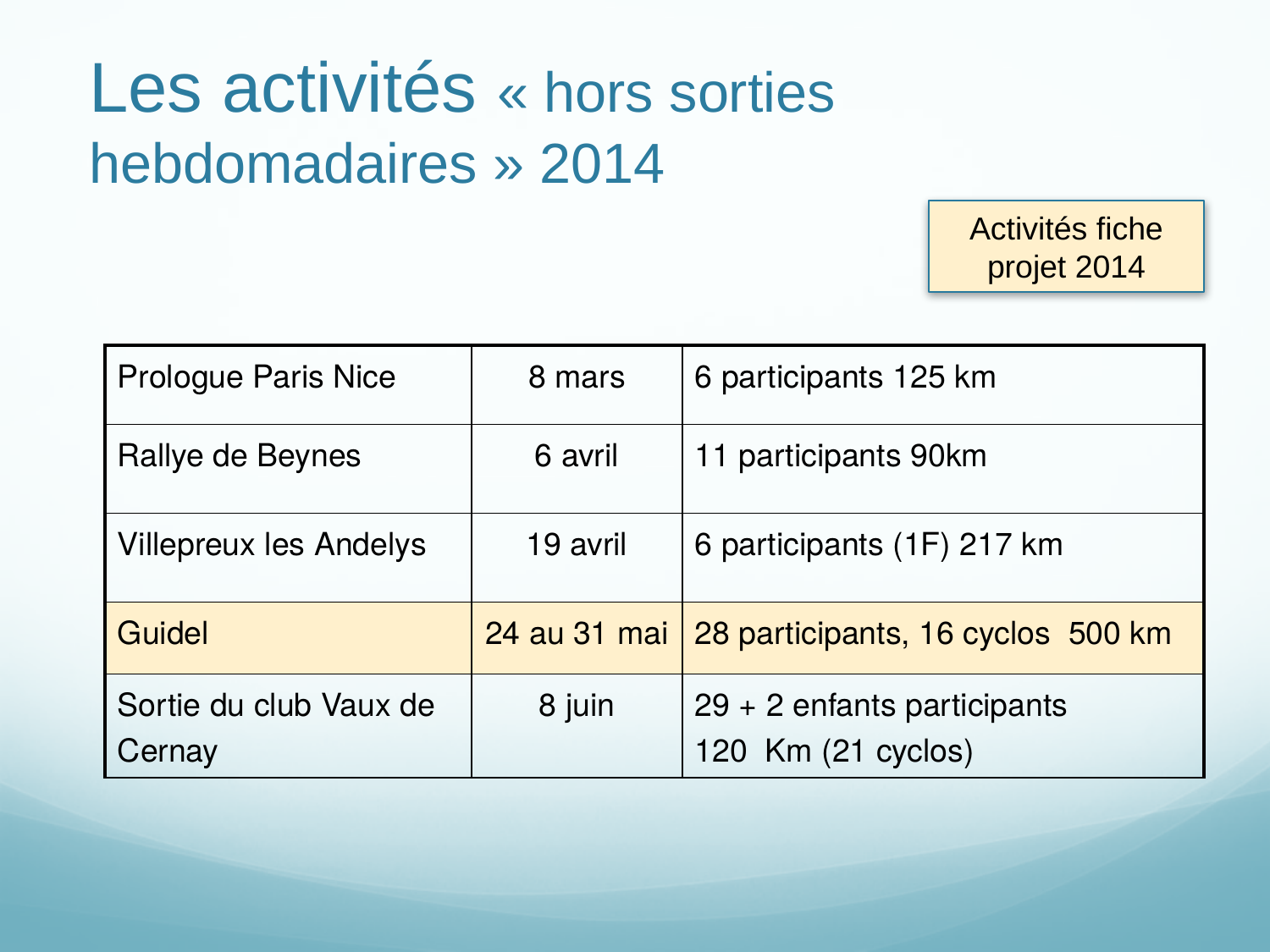

# Les activités « hors sorties hebdomadaires » 2014
Activités fiche projet 2014
| Prologue Paris Nice | 8 mars | 6 participants 125 km |
| --- | --- | --- |
| Rallye de Beynes | 6 avril | 11 participants 90km |
| Villepreux les Andelys | 19 avril | 6 participants (1F) 217 km |
| Guidel | 24 au 31 mai | 28 participants, 16 cyclos 500 km |
| Sortie du club Vaux de Cernay | 8 juin | 29 + 2 enfants participants 120 Km (21 cyclos) |